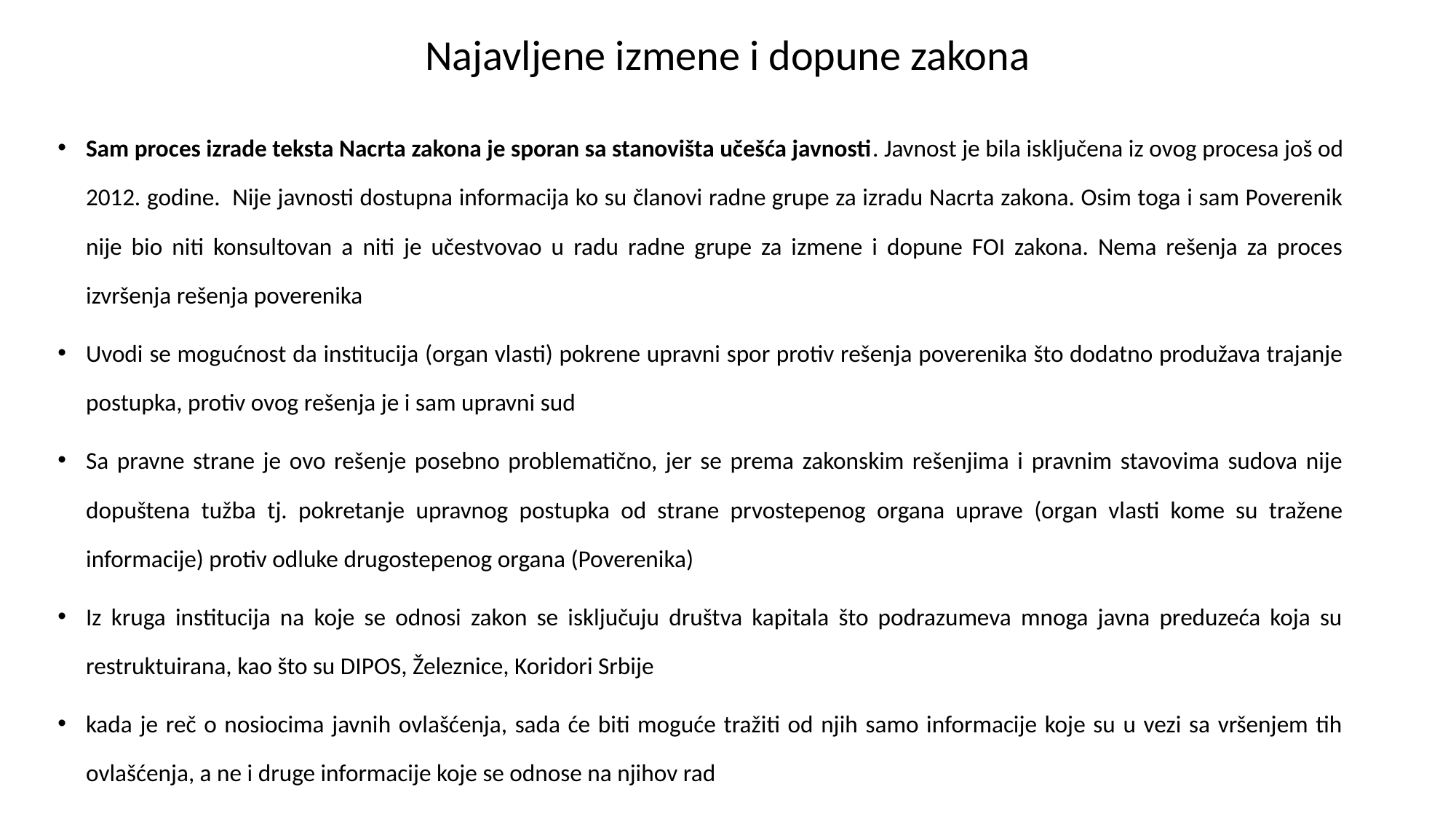

# Najavljene izmene i dopune zakona
Sam proces izrade teksta Nacrta zakona je sporan sa stanovišta učešća javnosti. Javnost je bila isključena iz ovog procesa još od 2012. godine.  Nije javnosti dostupna informacija ko su članovi radne grupe za izradu Nacrta zakona. Osim toga i sam Poverenik nije bio niti konsultovan a niti je učestvovao u radu radne grupe za izmene i dopune FOI zakona. Nema rešenja za proces izvršenja rešenja poverenika
Uvodi se mogućnost da institucija (organ vlasti) pokrene upravni spor protiv rešenja poverenika što dodatno produžava trajanje postupka, protiv ovog rešenja je i sam upravni sud
Sa pravne strane je ovo rešenje posebno problematično, jer se prema zakonskim rešenjima i pravnim stavovima sudova nije dopuštena tužba tj. pokretanje upravnog postupka od strane prvostepenog organa uprave (organ vlasti kome su tražene informacije) protiv odluke drugostepenog organa (Poverenika)
Iz kruga institucija na koje se odnosi zakon se isključuju društva kapitala što podrazumeva mnoga javna preduzeća koja su restruktuirana, kao što su DIPOS, Železnice, Koridori Srbije
kada je reč o nosiocima javnih ovlašćenja, sada će biti moguće tražiti od njih samo informacije koje su u vezi sa vršenjem tih ovlašćenja, a ne i druge informacije koje se odnose na njihov rad